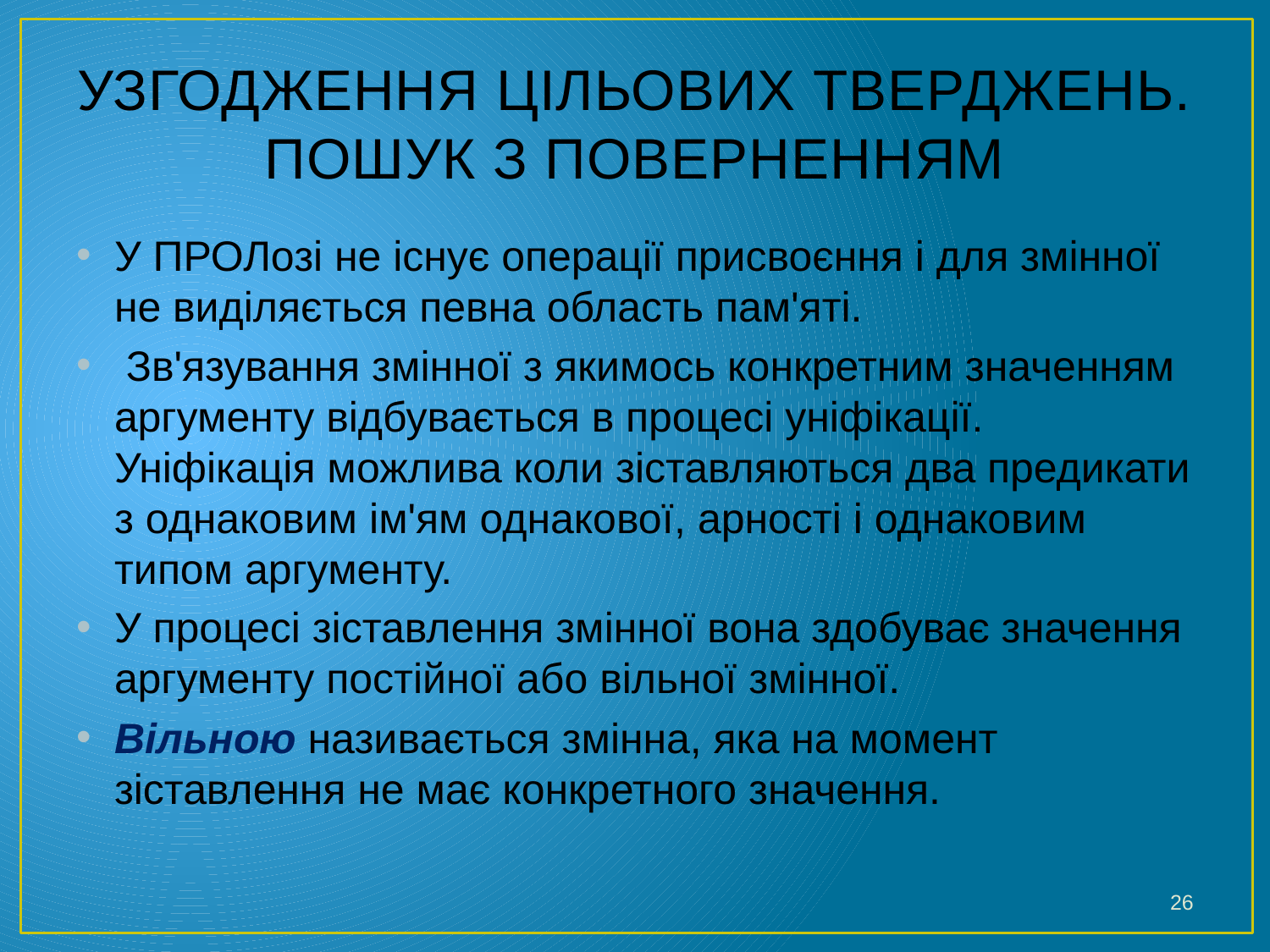

# Узгодження цільових тверджень. Пошук з поверненням
У ПРОЛозі не існує операції присвоєння і для змінної не виділяється певна область пам'яті.
 Зв'язування змінної з якимось конкретним значенням аргументу відбувається в процесі уніфікації. Уніфікація можлива коли зіставляються два предикати з однаковим ім'ям однакової, арності і однаковим типом аргументу.
У процесі зіставлення змінної вона здобуває значення аргументу постійної або вільної змінної.
Вільною називається змінна, яка на момент зіставлення не має конкретного значення.

26